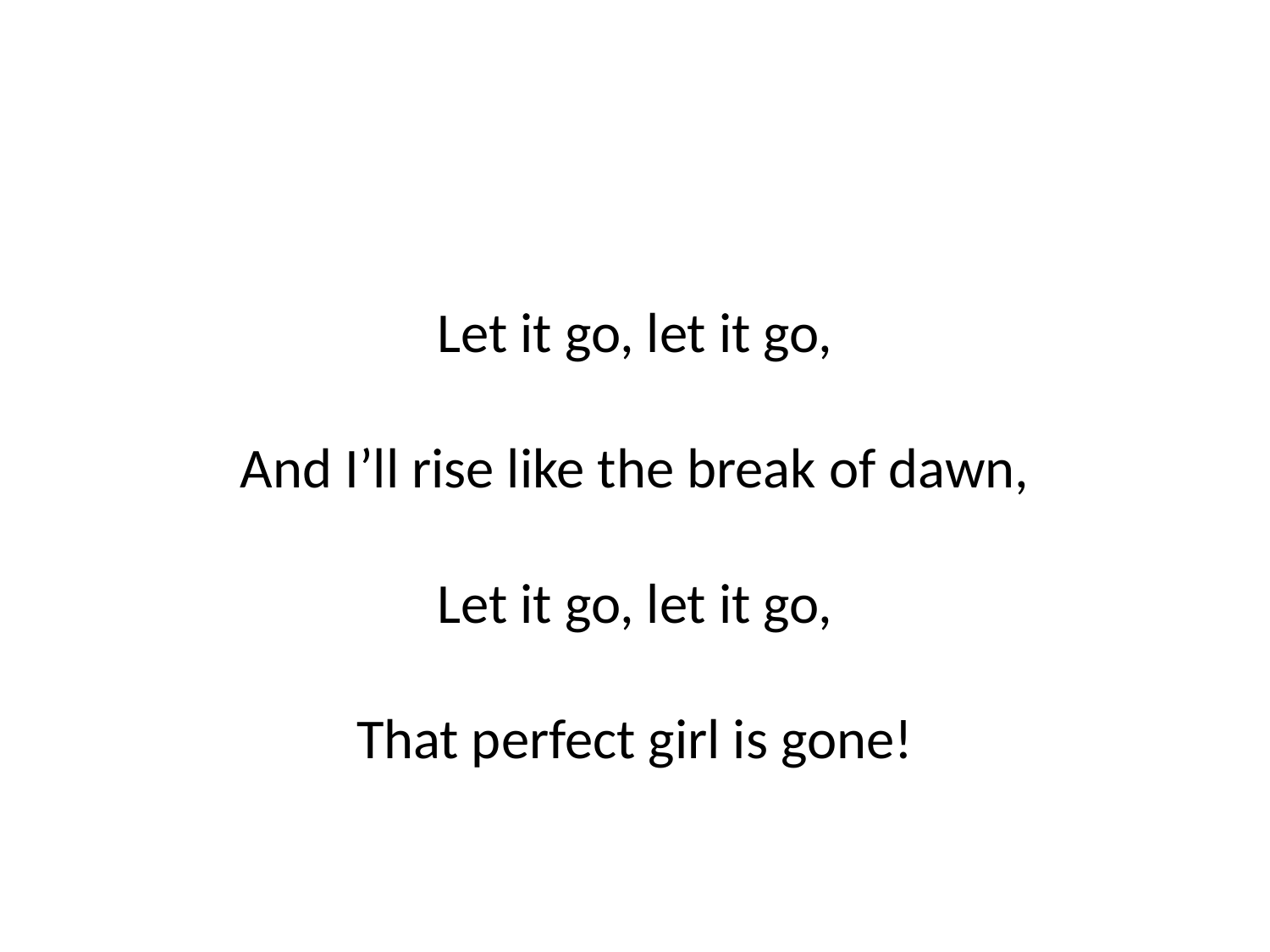

#
Let it go, let it go,
And I’ll rise like the break of dawn,
Let it go, let it go,
That perfect girl is gone!